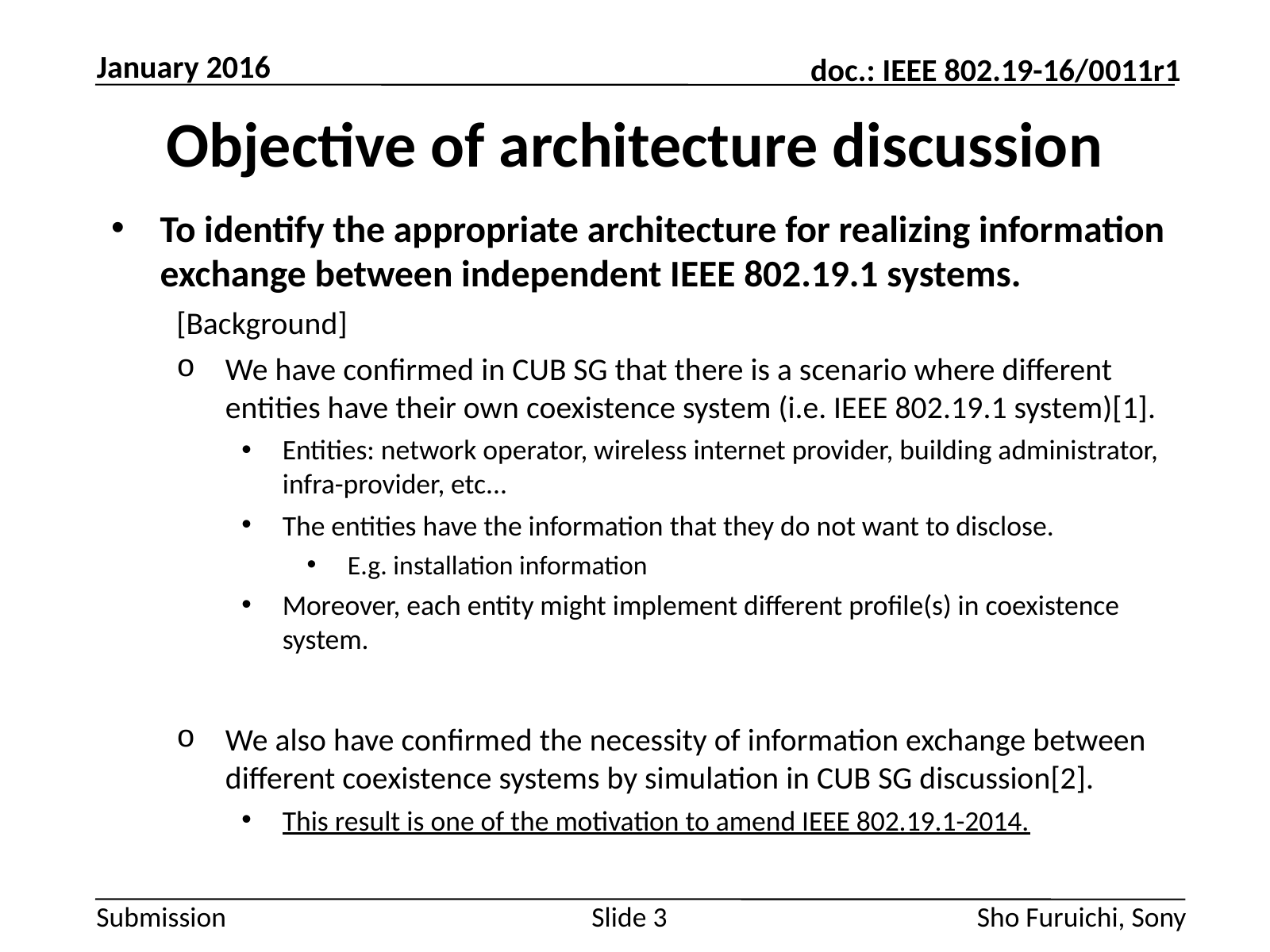

January 2016
# Objective of architecture discussion
To identify the appropriate architecture for realizing information exchange between independent IEEE 802.19.1 systems.
[Background]
We have confirmed in CUB SG that there is a scenario where different entities have their own coexistence system (i.e. IEEE 802.19.1 system)[1].
Entities: network operator, wireless internet provider, building administrator, infra-provider, etc...
The entities have the information that they do not want to disclose.
E.g. installation information
Moreover, each entity might implement different profile(s) in coexistence system.

We also have confirmed the necessity of information exchange between different coexistence systems by simulation in CUB SG discussion[2].
This result is one of the motivation to amend IEEE 802.19.1-2014.
Slide 3
Sho Furuichi, Sony